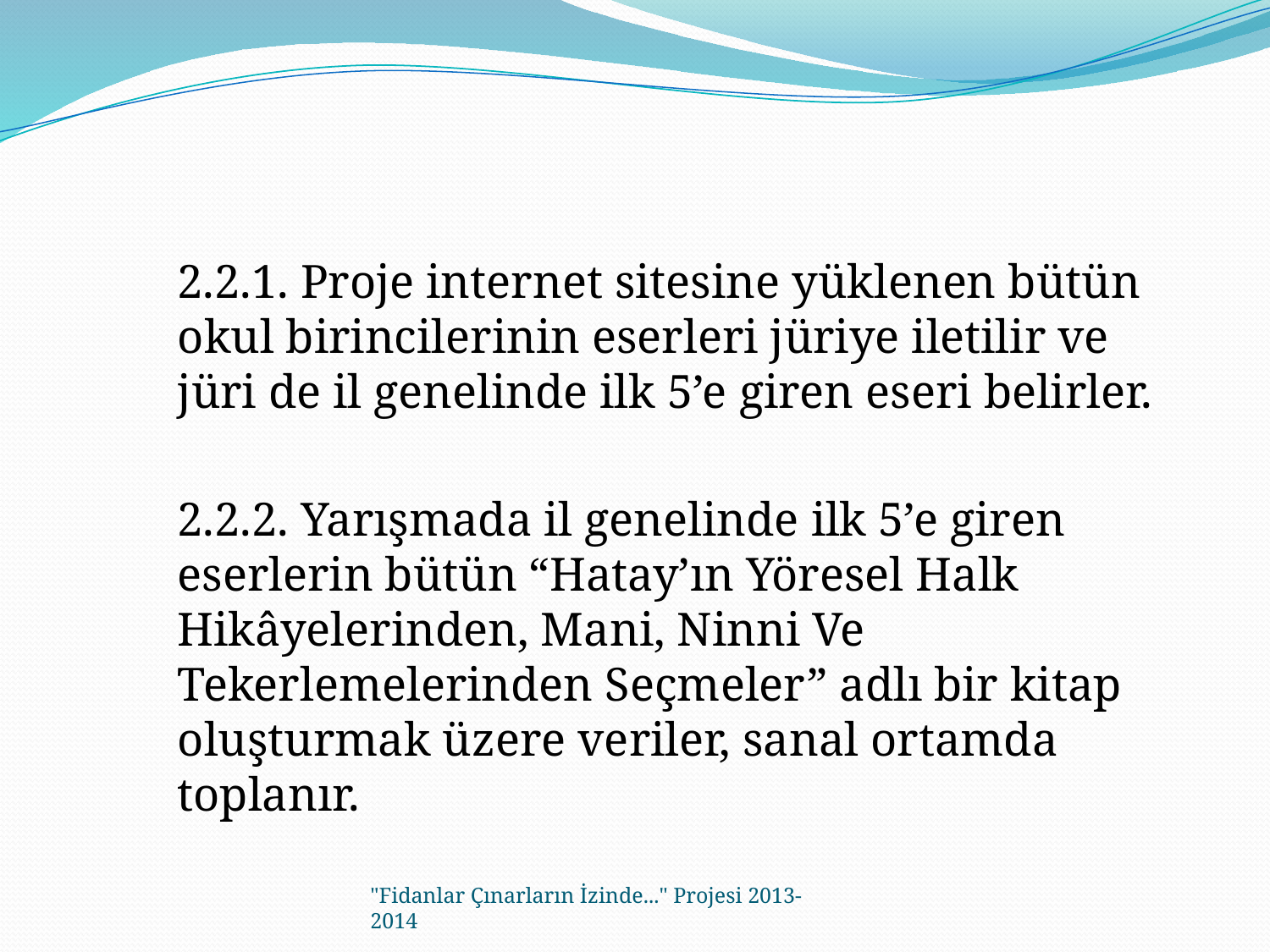

2.2.1. Proje internet sitesine yüklenen bütün okul birincilerinin eserleri jüriye iletilir ve jüri de il genelinde ilk 5’e giren eseri belirler.

2.2.2. Yarışmada il genelinde ilk 5’e giren eserlerin bütün “Hatay’ın Yöresel Halk Hikâyelerinden, Mani, Ninni Ve Tekerlemelerinden Seçmeler” adlı bir kitap oluşturmak üzere veriler, sanal ortamda toplanır.
"Fidanlar Çınarların İzinde..." Projesi 2013-2014